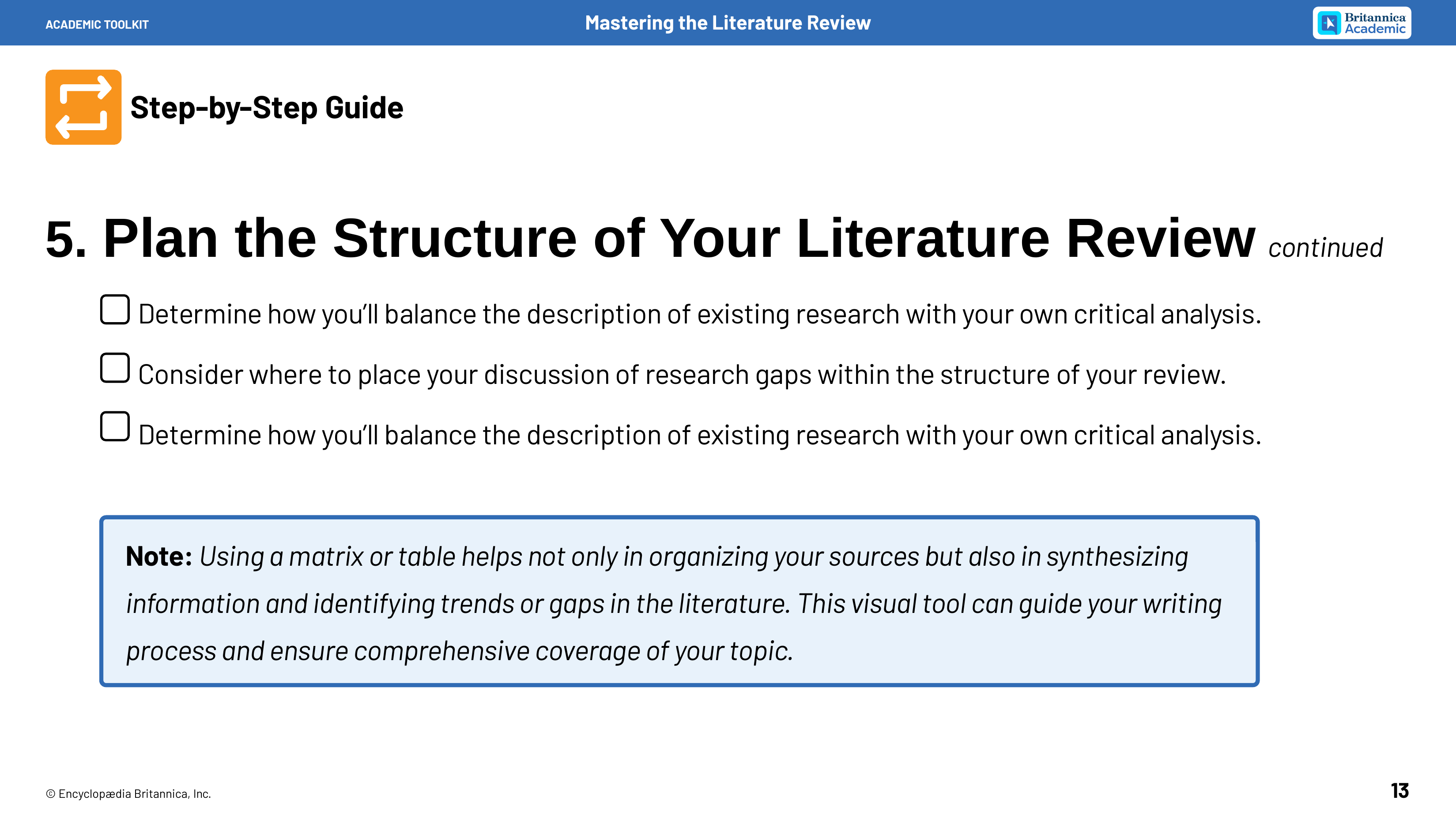

ACADEMIC TOOLKIT

Step-by-Step Guide
5. Plan the Structure of Your Literature Review continued
Determine how you’ll balance the description of existing research with your own critical analysis.
Consider where to place your discussion of research gaps within the structure of your review.
Determine how you’ll balance the description of existing research with your own critical analysis.

Note: Using a matrix or table helps not only in organizing your sources but also in synthesizing information and identifying trends or gaps in the literature. This visual tool can guide your writing process and ensure comprehensive coverage of your topic.
13
© Encyclopædia Britannica, Inc.